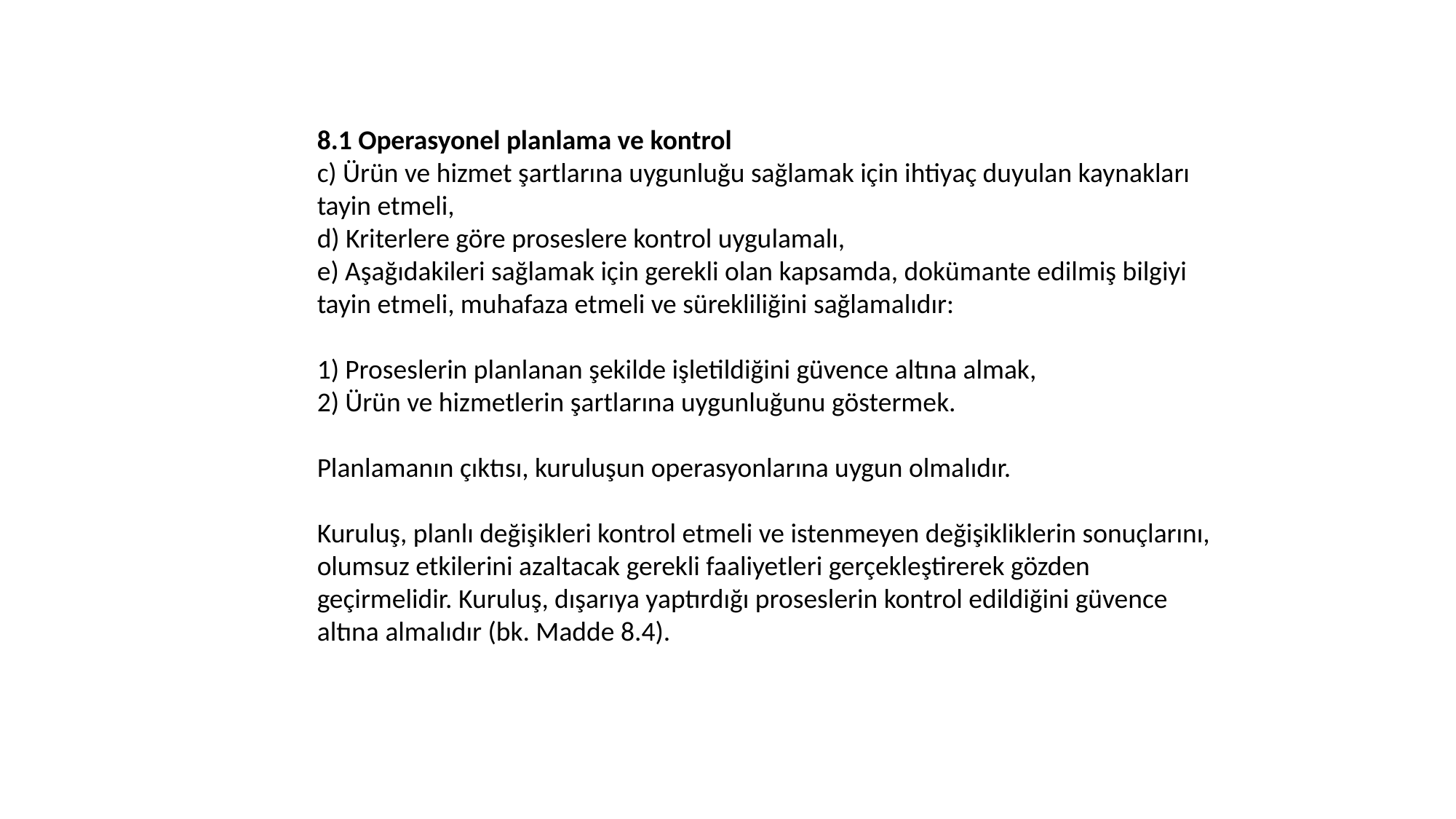

8.1 Operasyonel planlama ve kontrol
c) Ürün ve hizmet şartlarına uygunluğu sağlamak için ihtiyaç duyulan kaynakları
tayin etmeli,
d) Kriterlere göre proseslere kontrol uygulamalı,
e) Aşağıdakileri sağlamak için gerekli olan kapsamda, dokümante edilmiş bilgiyi tayin etmeli, muhafaza etmeli ve sürekliliğini sağlamalıdır:

1) Proseslerin planlanan şekilde işletildiğini güvence altına almak,
2) Ürün ve hizmetlerin şartlarına uygunluğunu göstermek.

Planlamanın çıktısı, kuruluşun operasyonlarına uygun olmalıdır.

Kuruluş, planlı değişikleri kontrol etmeli ve istenmeyen değişikliklerin sonuçlarını, olumsuz etkilerini azaltacak gerekli faaliyetleri gerçekleştirerek gözden geçirmelidir. Kuruluş, dışarıya yaptırdığı proseslerin kontrol edildiğini güvence altına almalıdır (bk. Madde 8.4).